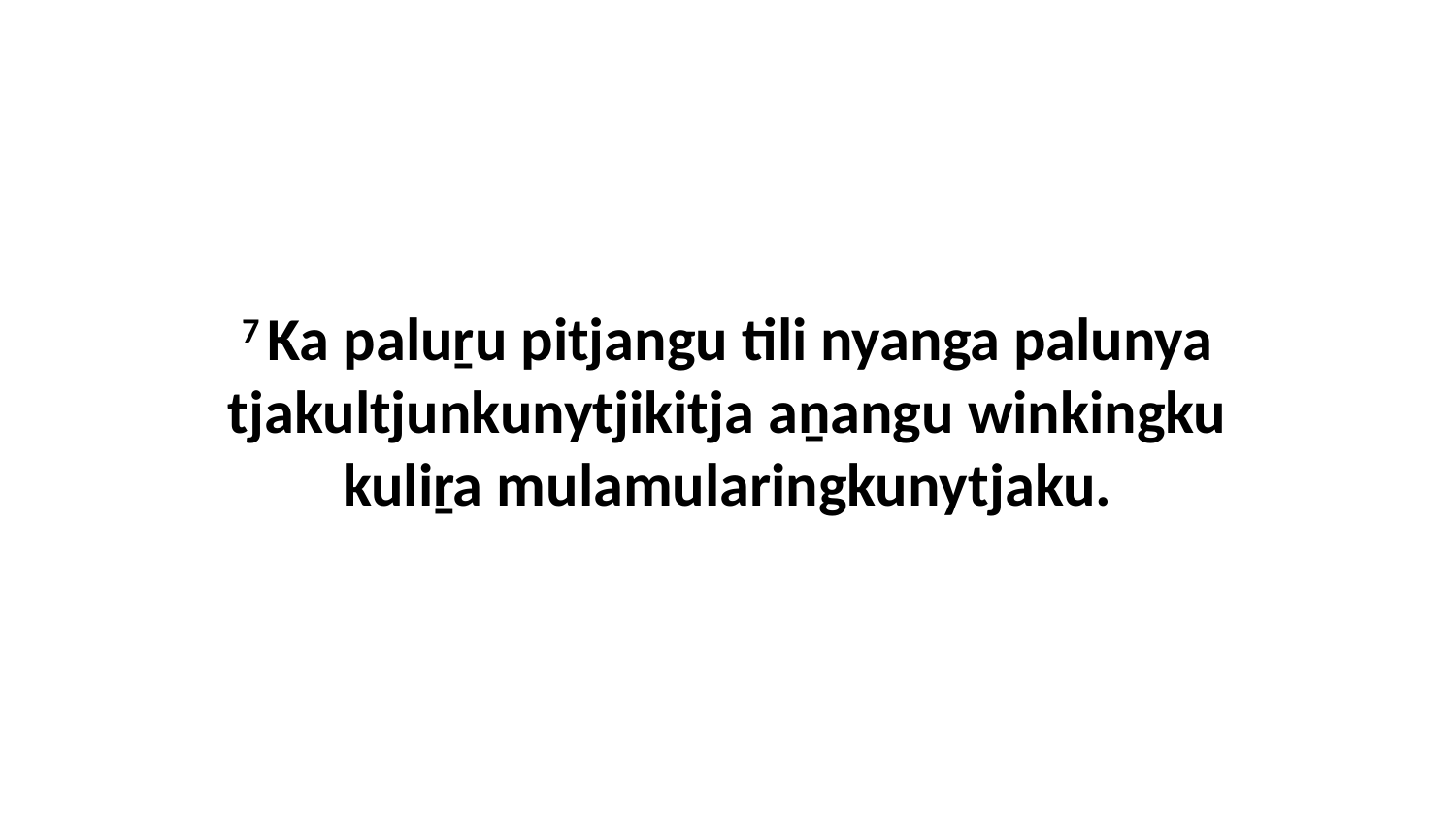

7 Ka paluṟu pitjangu tili nyanga palunya tjakultjunkunytjikitja aṉangu winkingku kuliṟa mulamularingkunytjaku.